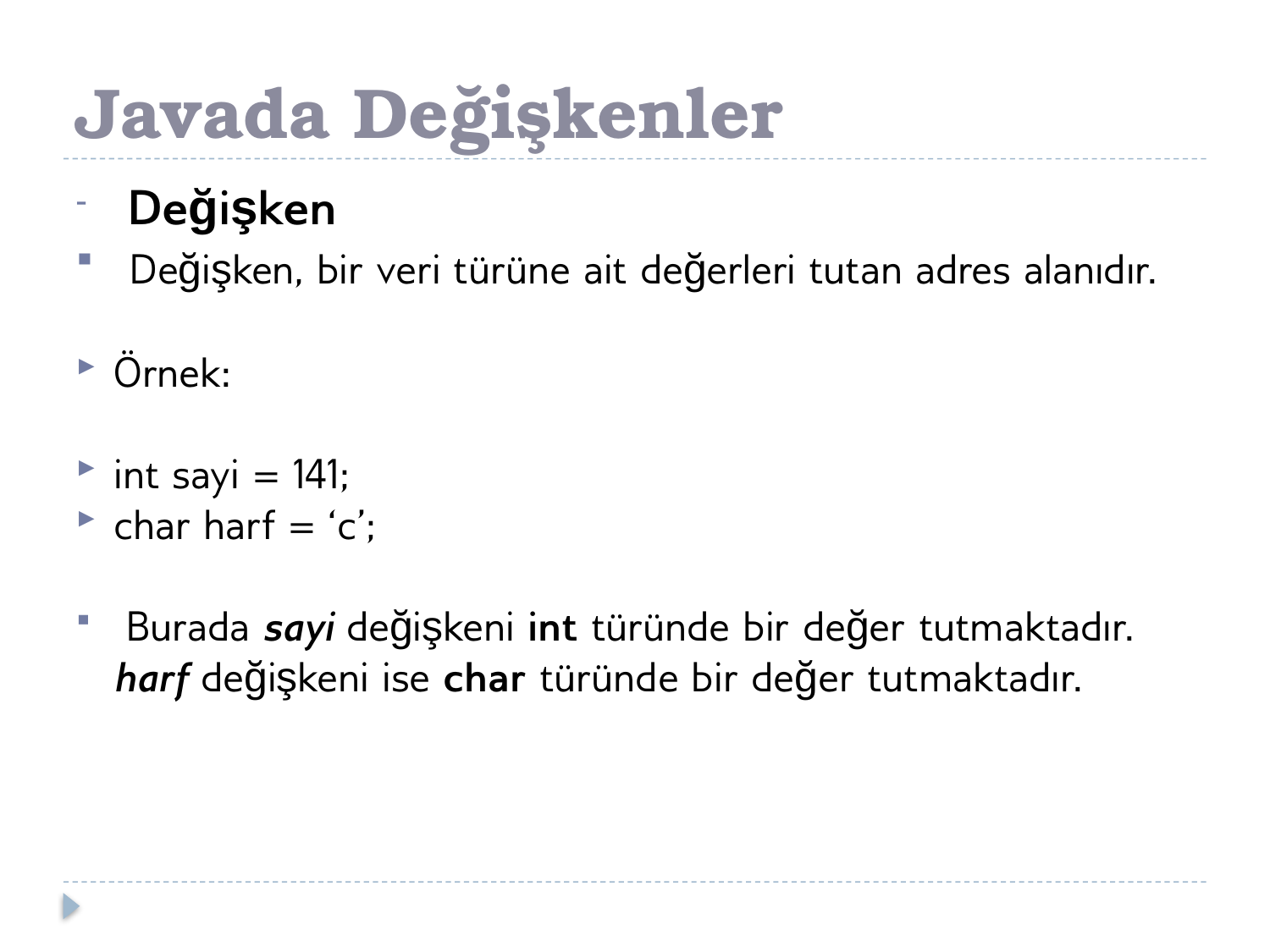

# Javada Değişkenler
 Değişken
 Değişken, bir veri türüne ait değerleri tutan adres alanıdır.

Örnek:

int sayi = 141;
char harf = ‘c’;

 Burada sayi değişkeni int türünde bir değer tutmaktadır. harf değişkeni ise char türünde bir değer tutmaktadır.